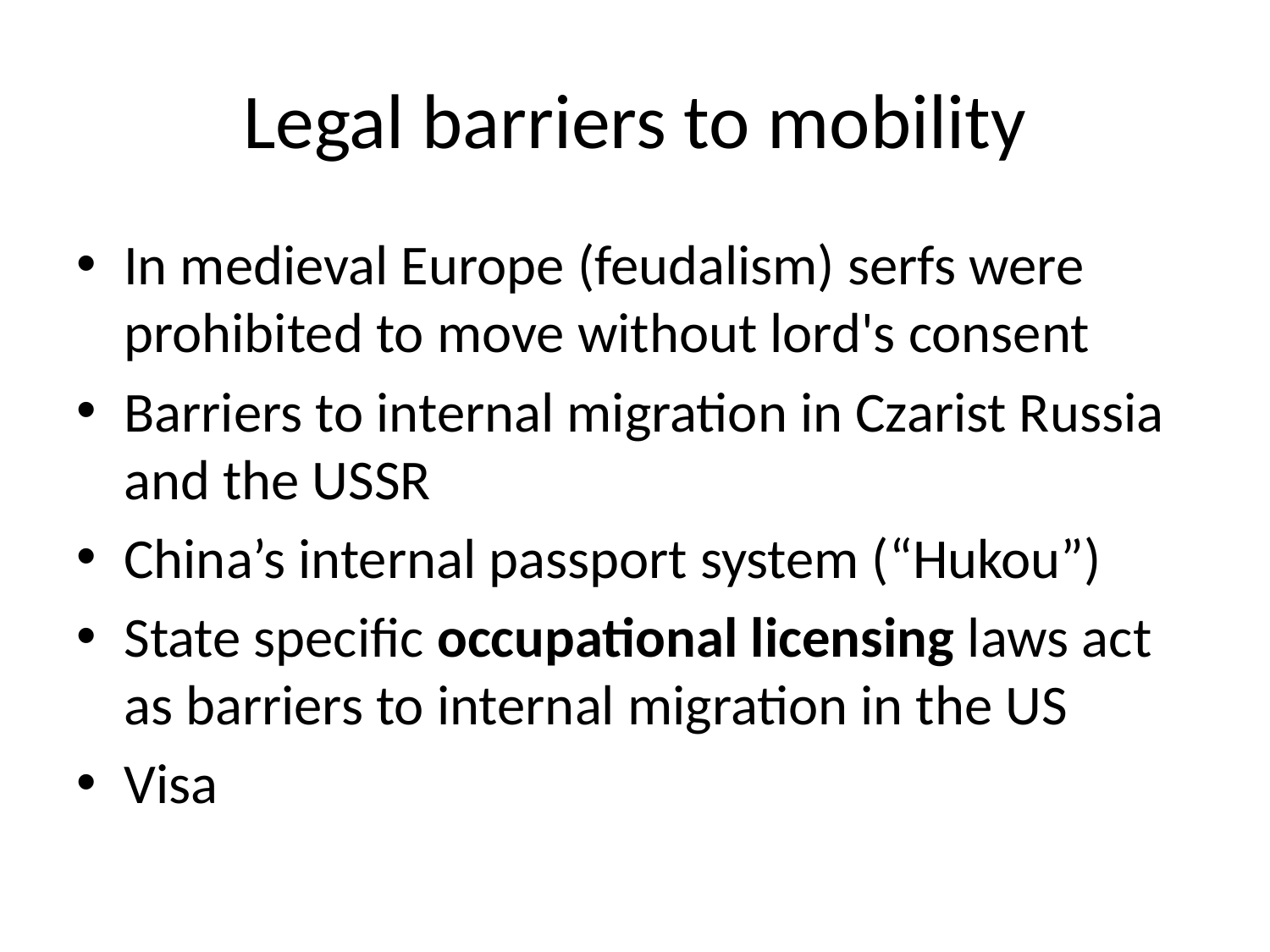

# Legal barriers to mobility
In medieval Europe (feudalism) serfs were prohibited to move without lord's consent
Barriers to internal migration in Czarist Russia and the USSR
China’s internal passport system (“Hukou”)
State specific occupational licensing laws act as barriers to internal migration in the US
Visa